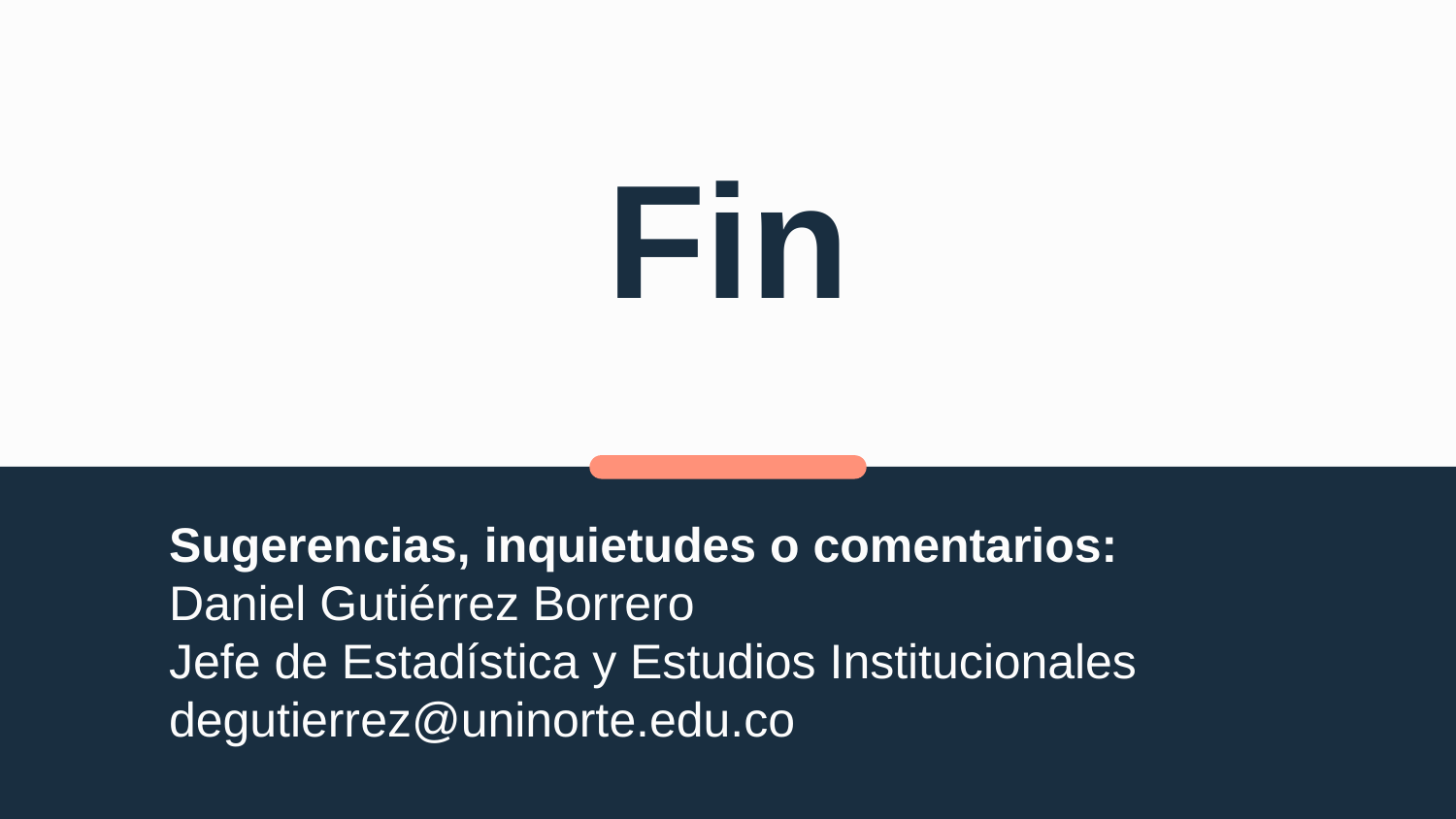

# Fin
Sugerencias, inquietudes o comentarios:
Daniel Gutiérrez Borrero
Jefe de Estadística y Estudios Institucionales degutierrez@uninorte.edu.co